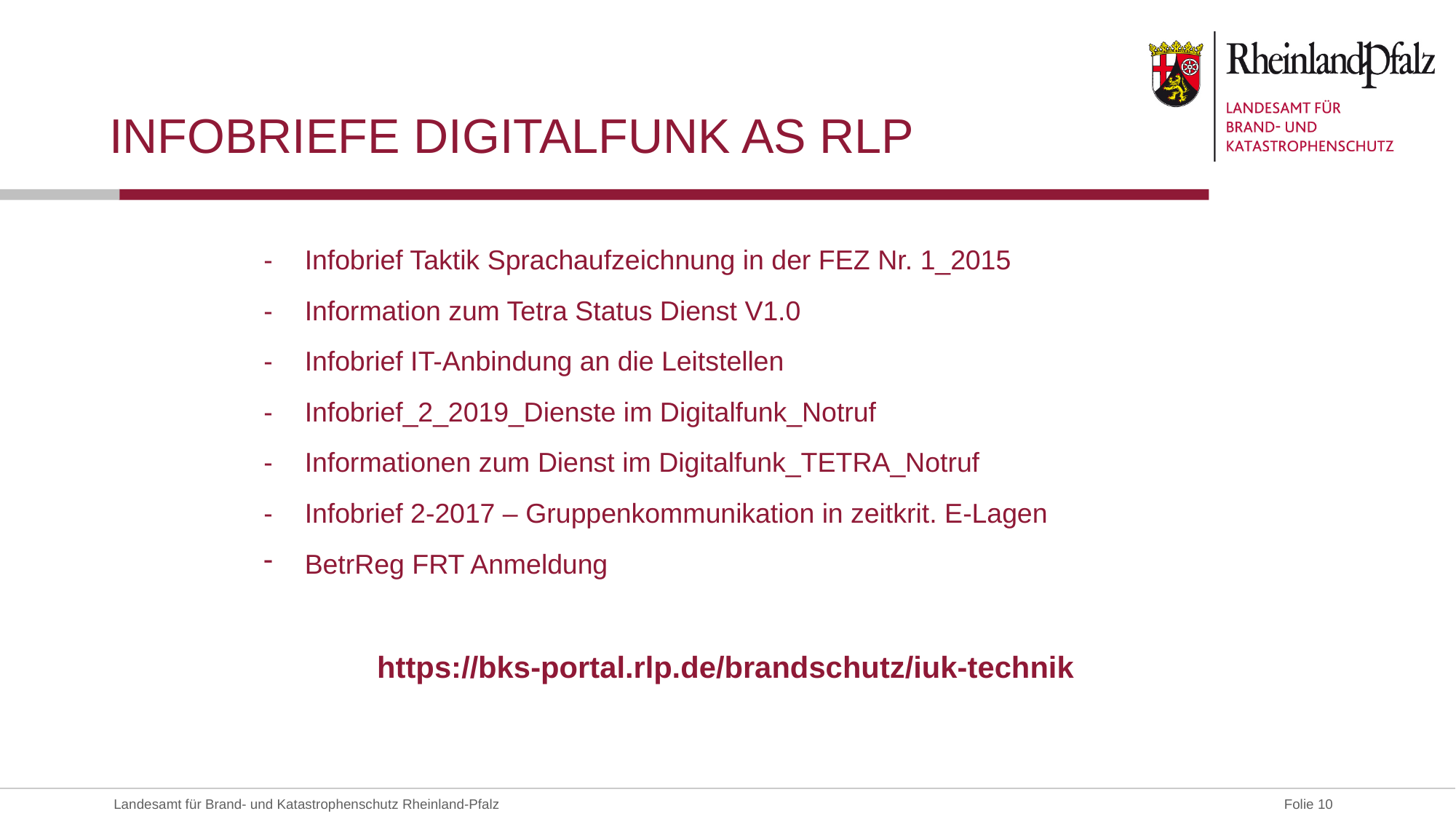

# Infobriefe Digitalfunk AS RLP
-	Infobrief Taktik Sprachaufzeichnung in der FEZ Nr. 1_2015
-	Information zum Tetra Status Dienst V1.0
-	Infobrief IT-Anbindung an die Leitstellen
-	Infobrief_2_2019_Dienste im Digitalfunk_Notruf
-	Informationen zum Dienst im Digitalfunk_TETRA_Notruf
-	Infobrief 2-2017 – Gruppenkommunikation in zeitkrit. E-Lagen
BetrReg FRT Anmeldung

https://bks-portal.rlp.de/brandschutz/iuk-technik